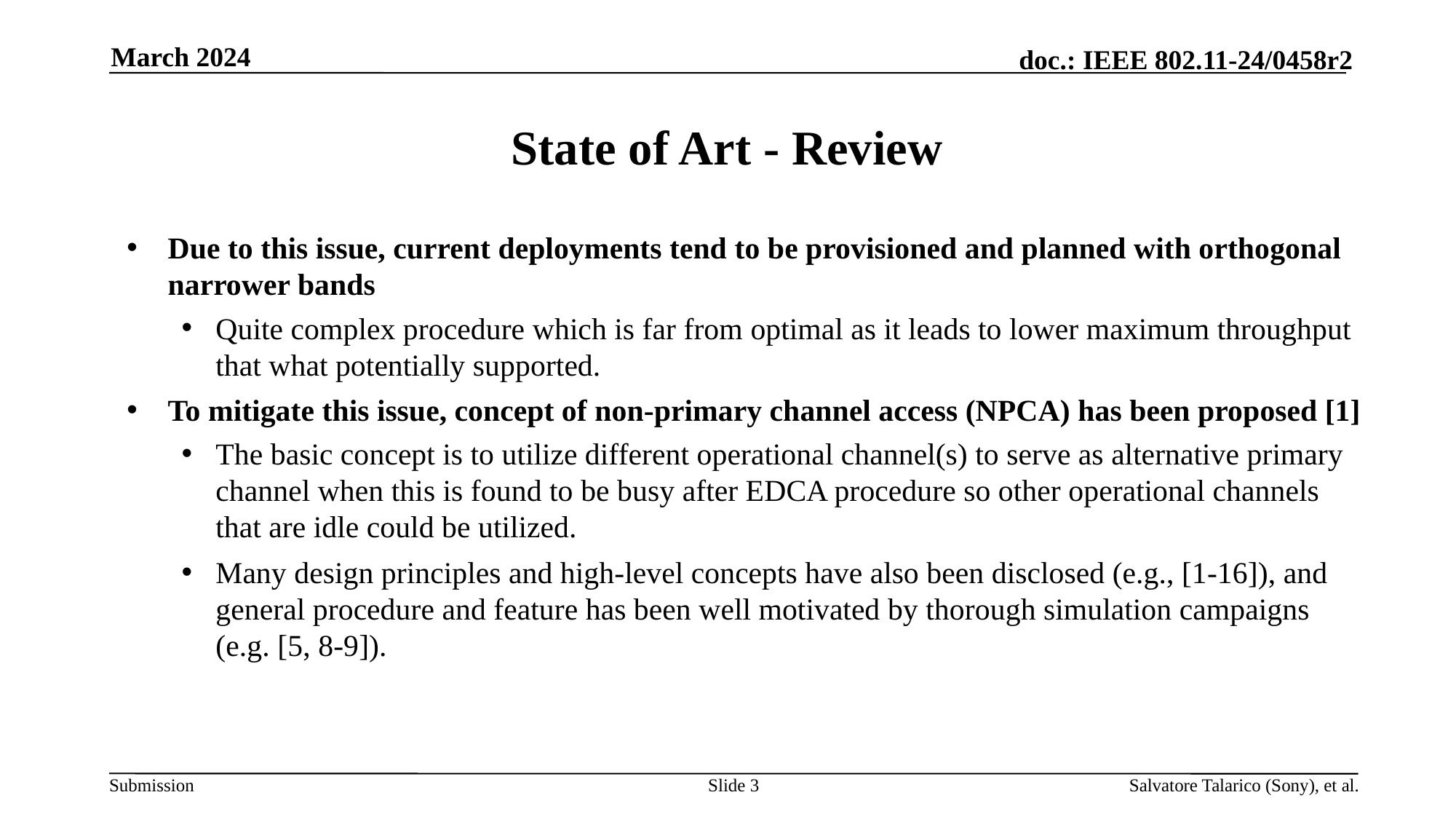

March 2024
# State of Art - Review
Due to this issue, current deployments tend to be provisioned and planned with orthogonal narrower bands
Quite complex procedure which is far from optimal as it leads to lower maximum throughput that what potentially supported.
To mitigate this issue, concept of non-primary channel access (NPCA) has been proposed [1]
The basic concept is to utilize different operational channel(s) to serve as alternative primary channel when this is found to be busy after EDCA procedure so other operational channels that are idle could be utilized.
Many design principles and high-level concepts have also been disclosed (e.g., [1-16]), and general procedure and feature has been well motivated by thorough simulation campaigns (e.g. [5, 8-9]).

Slide 3
Salvatore Talarico (Sony), et al.